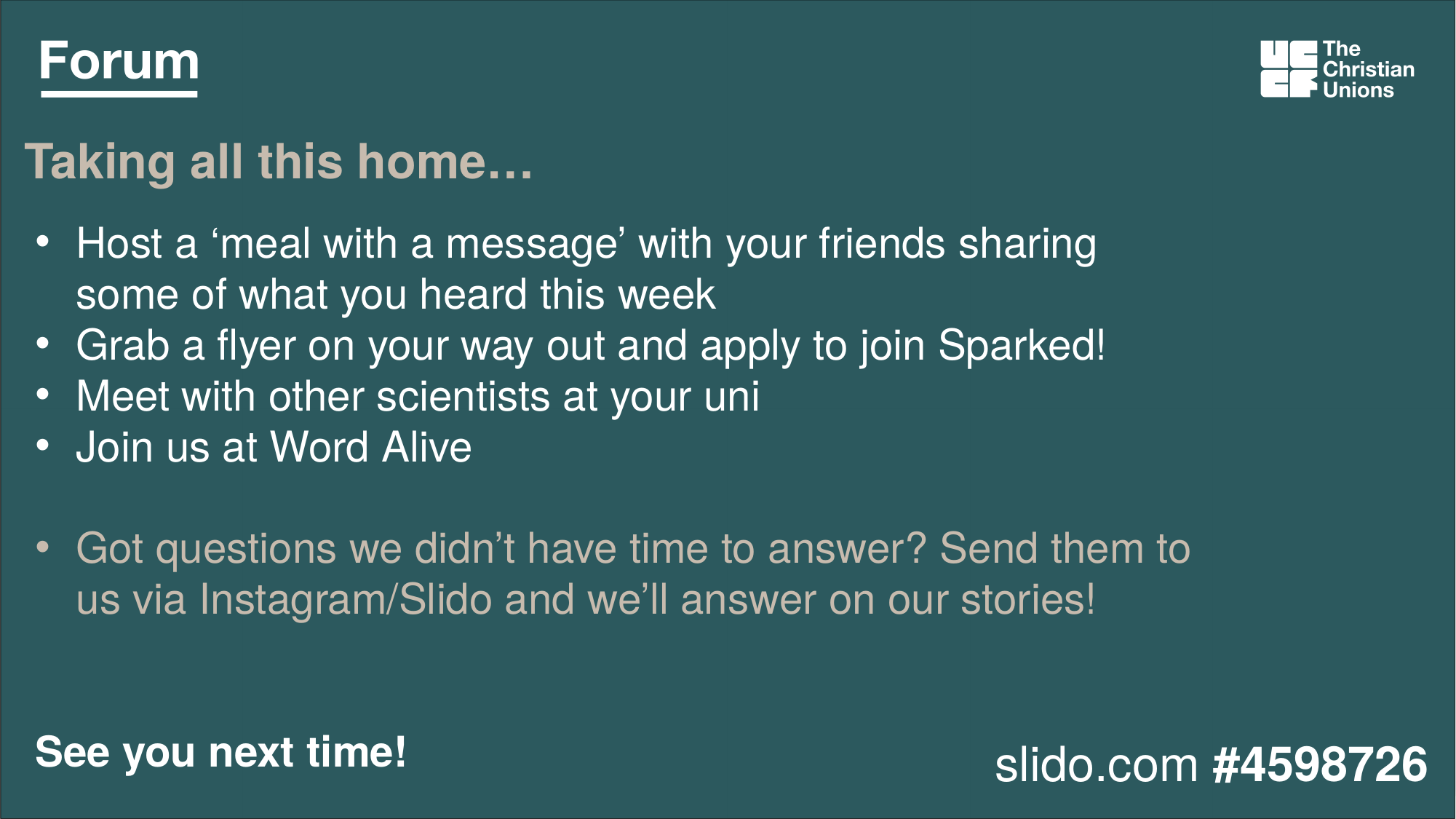

Taking all this home…
Host a ‘meal with a message’ with your friends sharing some of what you heard this week
Grab a flyer on your way out and apply to join Sparked!
Meet with other scientists at your uni
Join us at Word Alive

Got questions we didn’t have time to answer? Send them to us via Instagram/Slido and we’ll answer on our stories!

See you next time!

slido.com #4598726